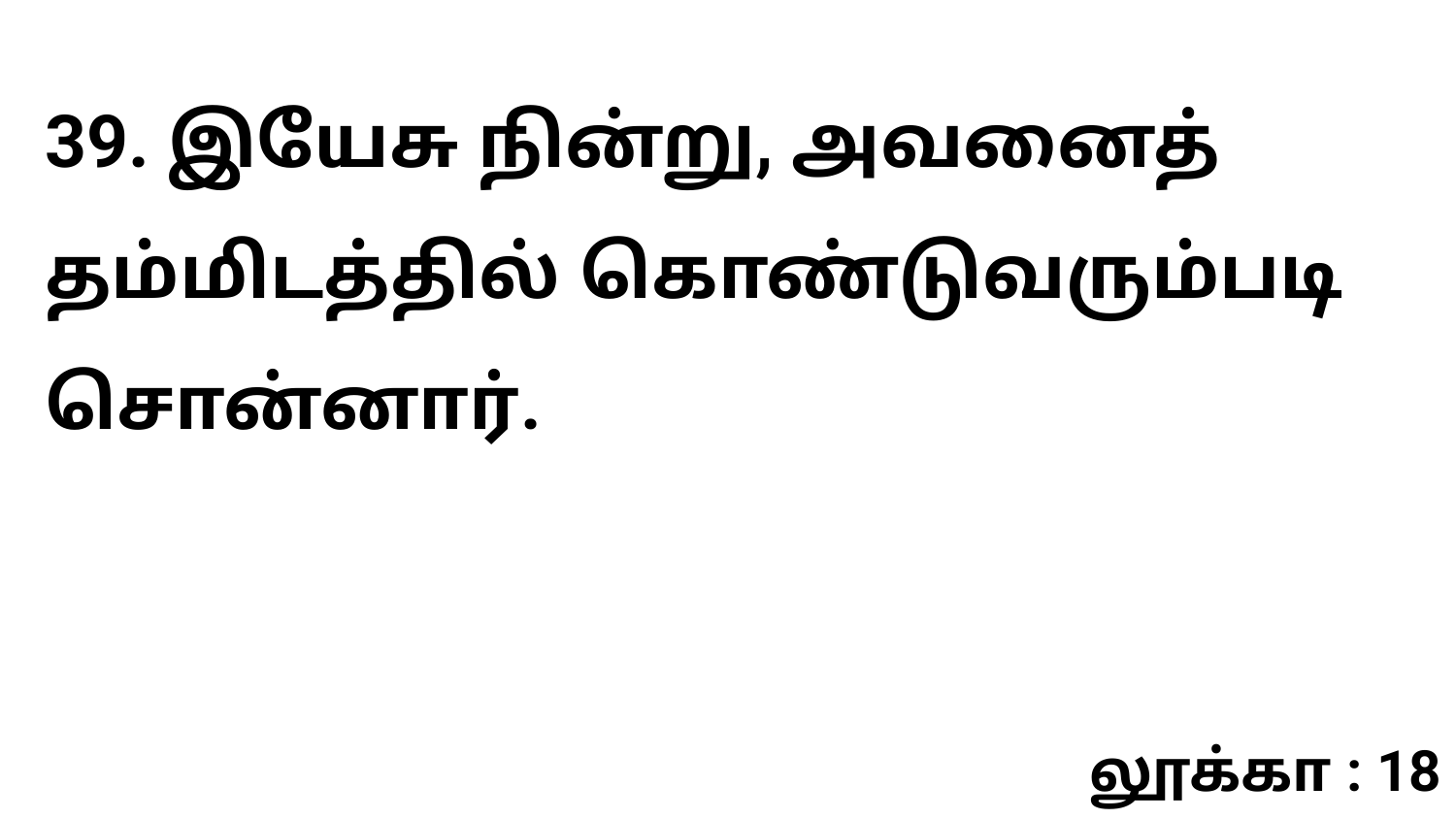

39. இயேசு நின்று, அவனைத் தம்மிடத்தில் கொண்டுவரும்படி சொன்னார்.
லூக்கா : 18